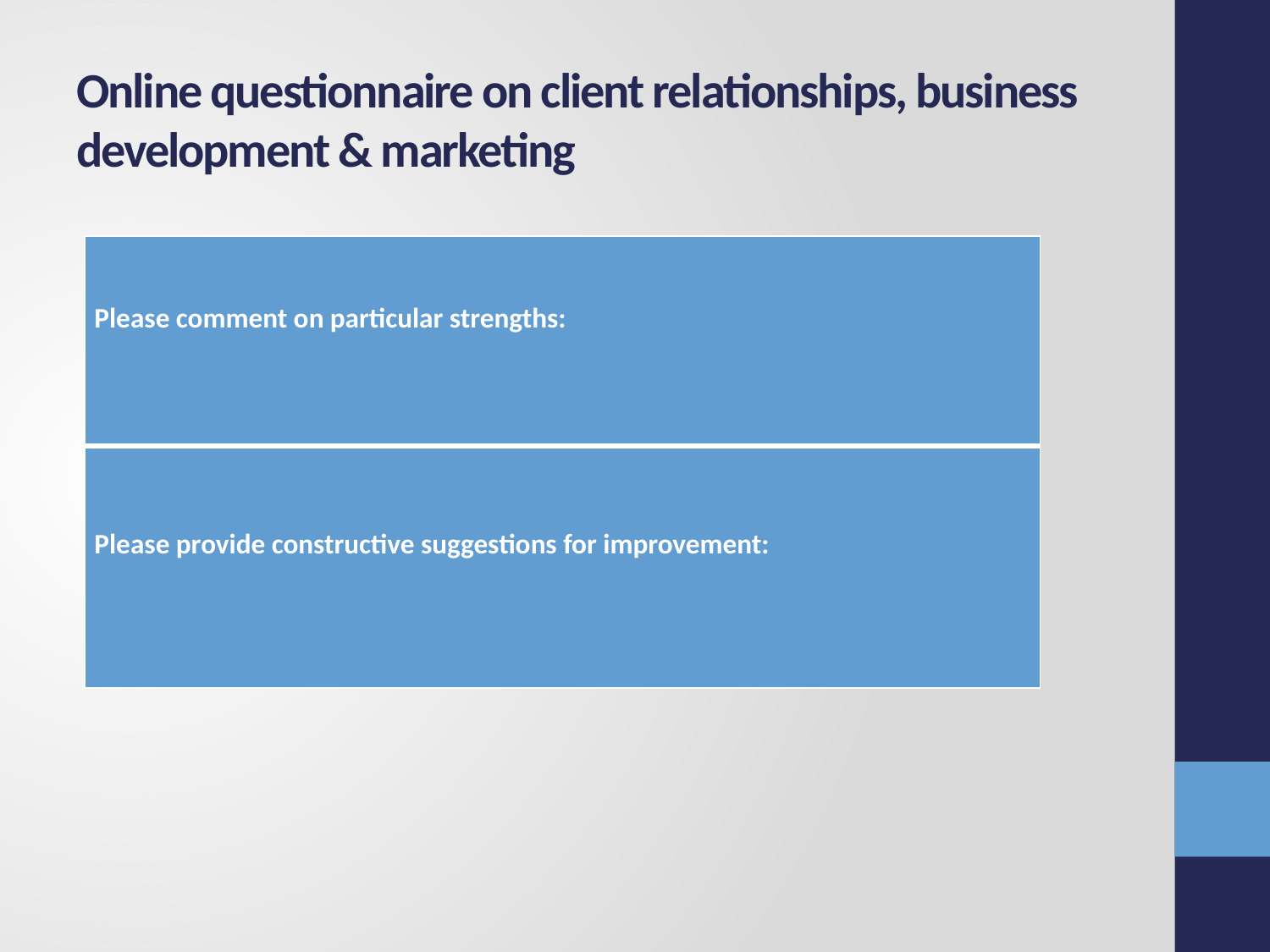

# Online questionnaire on client relationships, business development & marketing
| Please comment on particular strengths: |
| --- |
| Please provide constructive suggestions for improvement: |